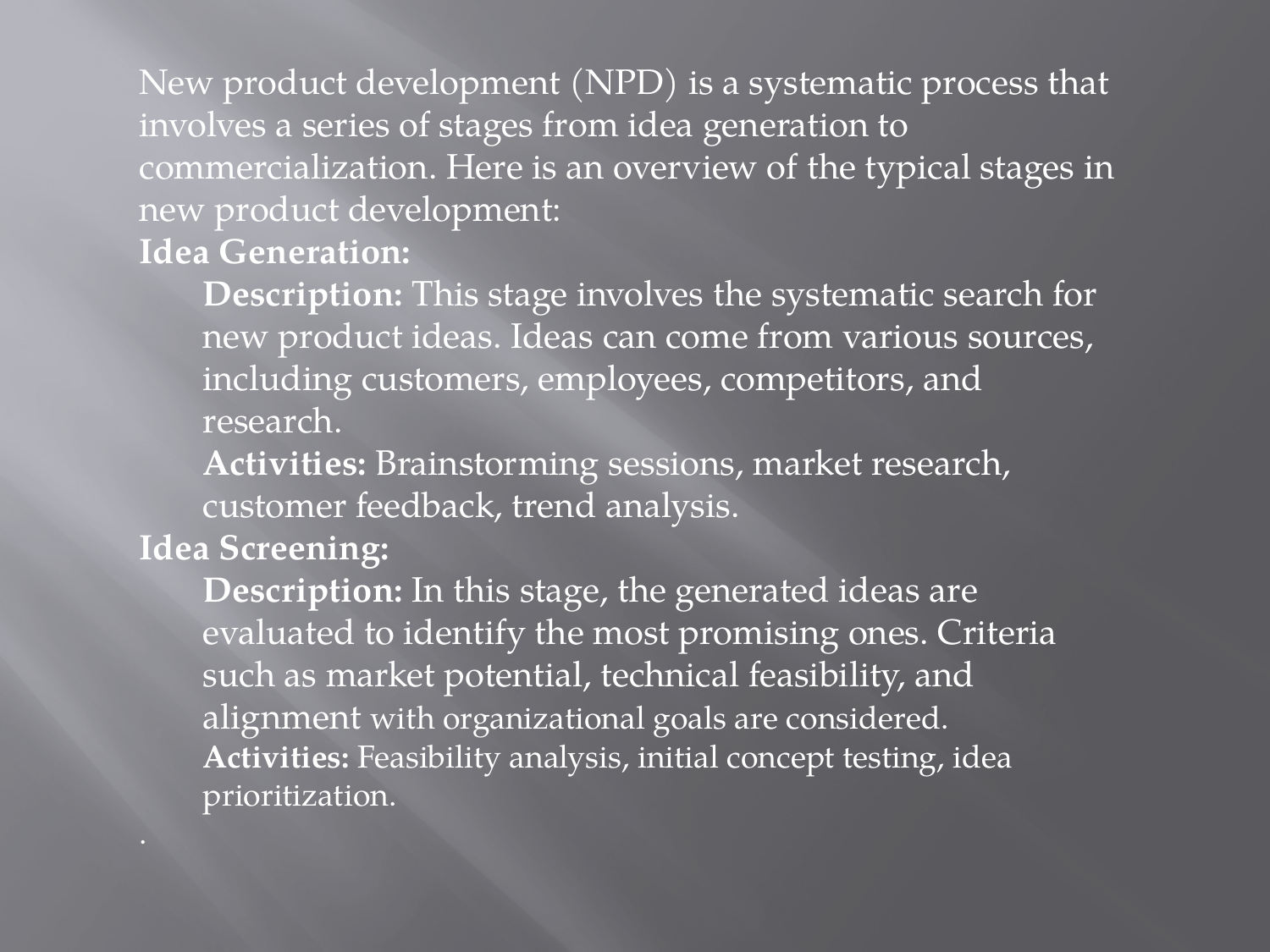

New product development (NPD) is a systematic process that involves a series of stages from idea generation to commercialization. Here is an overview of the typical stages in new product development:
Idea Generation:
Description: This stage involves the systematic search for new product ideas. Ideas can come from various sources, including customers, employees, competitors, and research.
Activities: Brainstorming sessions, market research, customer feedback, trend analysis.
Idea Screening:
Description: In this stage, the generated ideas are evaluated to identify the most promising ones. Criteria such as market potential, technical feasibility, and alignment with organizational goals are considered.
Activities: Feasibility analysis, initial concept testing, idea prioritization.
.